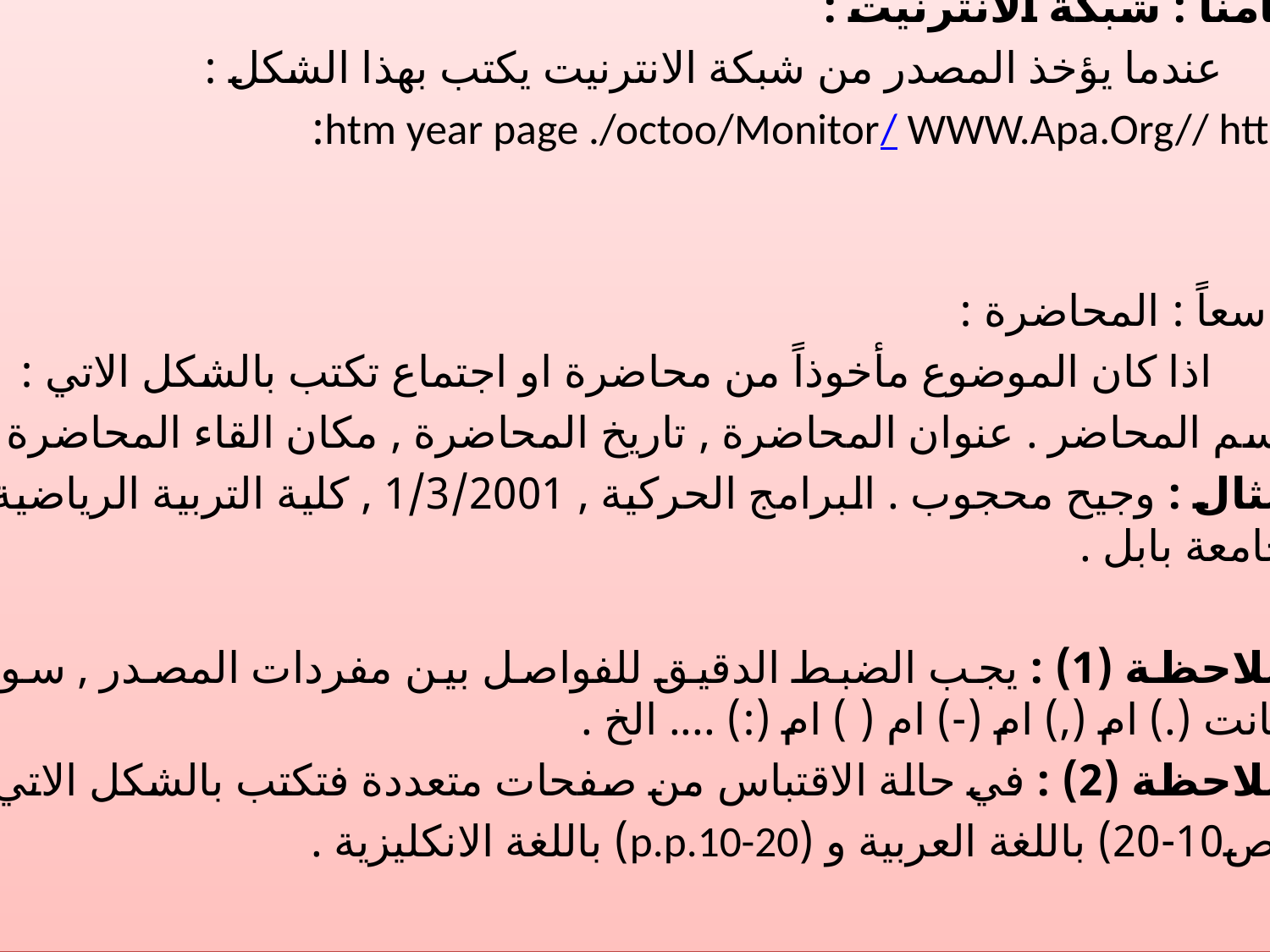

ثامناً : شبكة الانترنيت :
      عندما يؤخذ المصدر من شبكة الانترنيت يكتب بهذا الشكل :
htm year page ./octoo/Monitor/ WWW.Apa.Org// http:

تاسعاً : المحاضرة :
       اذا كان الموضوع مأخوذاً من محاضرة او اجتماع تكتب بالشكل الاتي :
اسم المحاضر . عنوان المحاضرة , تاريخ المحاضرة , مكان القاء المحاضرة .
مثال : وجيح محجوب . البرامج الحركية , 1/3/2001 , كلية التربية الرياضية , جامعة بابل .

ملاحظة (1) : يجب الضبط الدقيق للفواصل بين مفردات المصدر , سواء كانت (.) ام (,) ام (-) ام ( ) ام (:) .... الخ .
ملاحظة (2) : في حالة الاقتباس من صفحات متعددة فتكتب بالشكل الاتي :
(ص10-20) باللغة العربية و (p.p.10-20) باللغة الانكليزية .